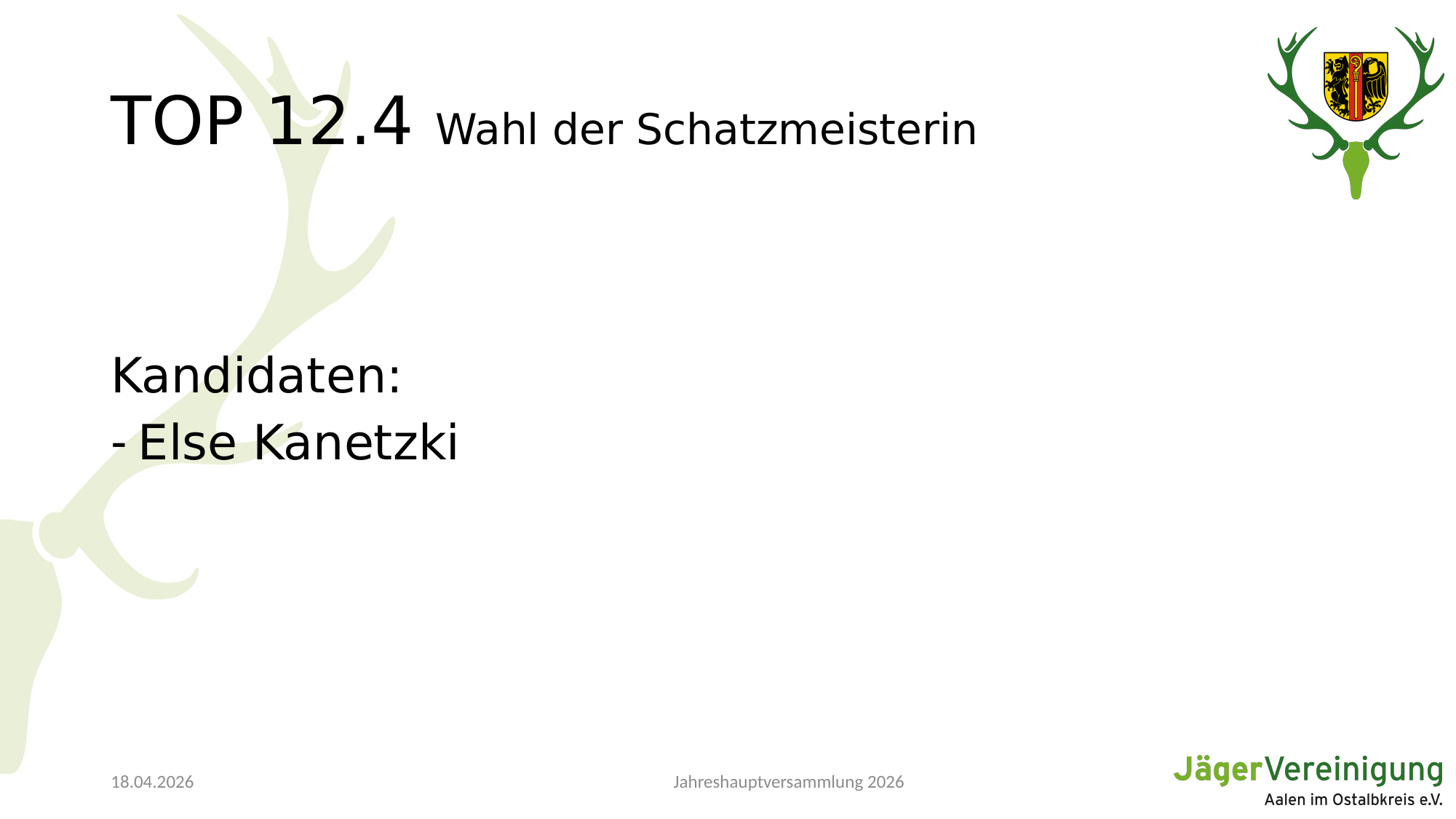

# TOP 12.4 Wahl der Schatzmeisterin

Kandidaten:
Else Kanetzki

Jahreshauptversammlung 2026
18.04.2026